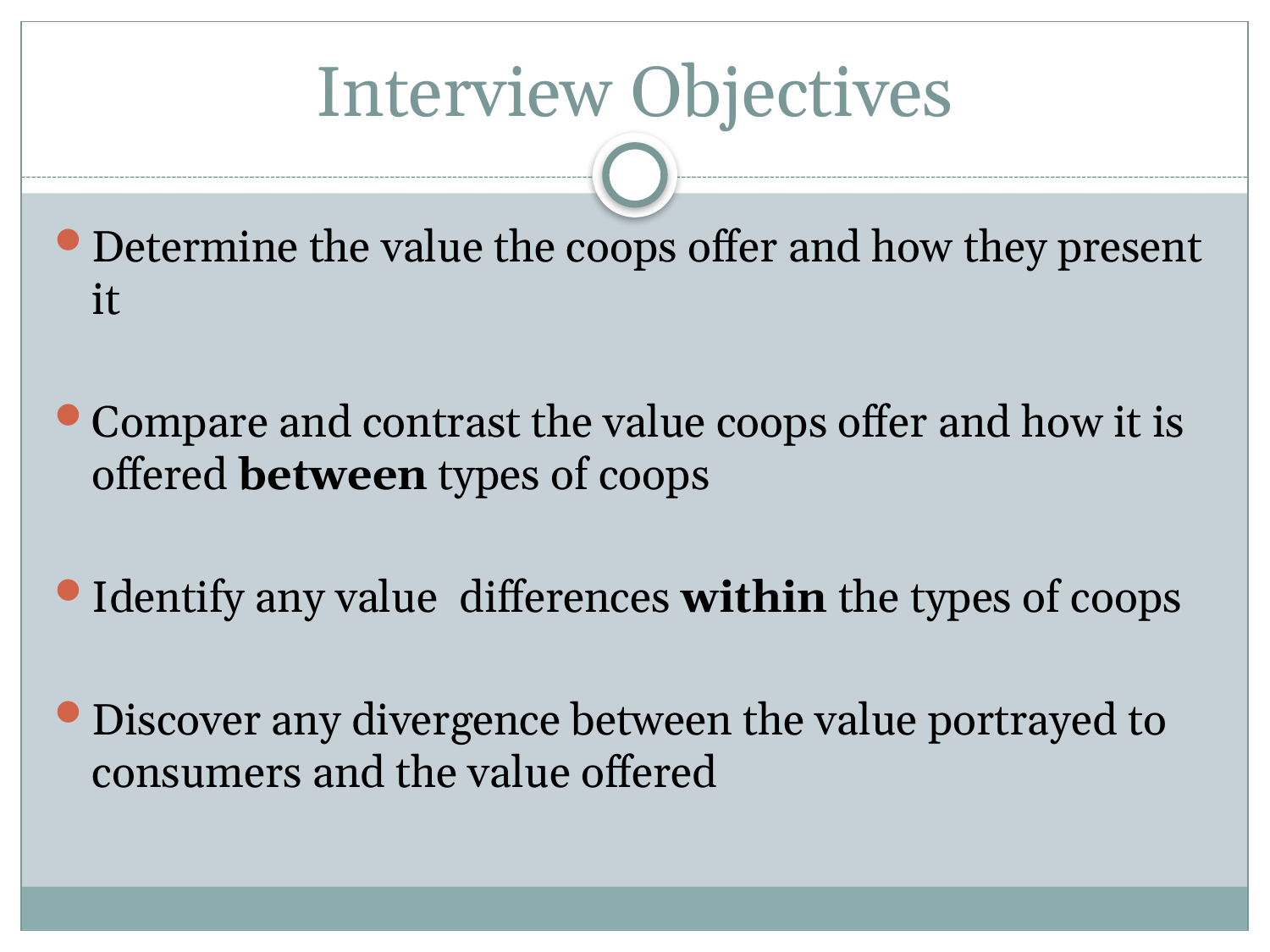

# Interview Objectives
Determine the value the coops offer and how they present it

Compare and contrast the value coops offer and how it is offered between types of coops

Identify any value  differences within the types of coops

Discover any divergence between the value portrayed to consumers and the value offered